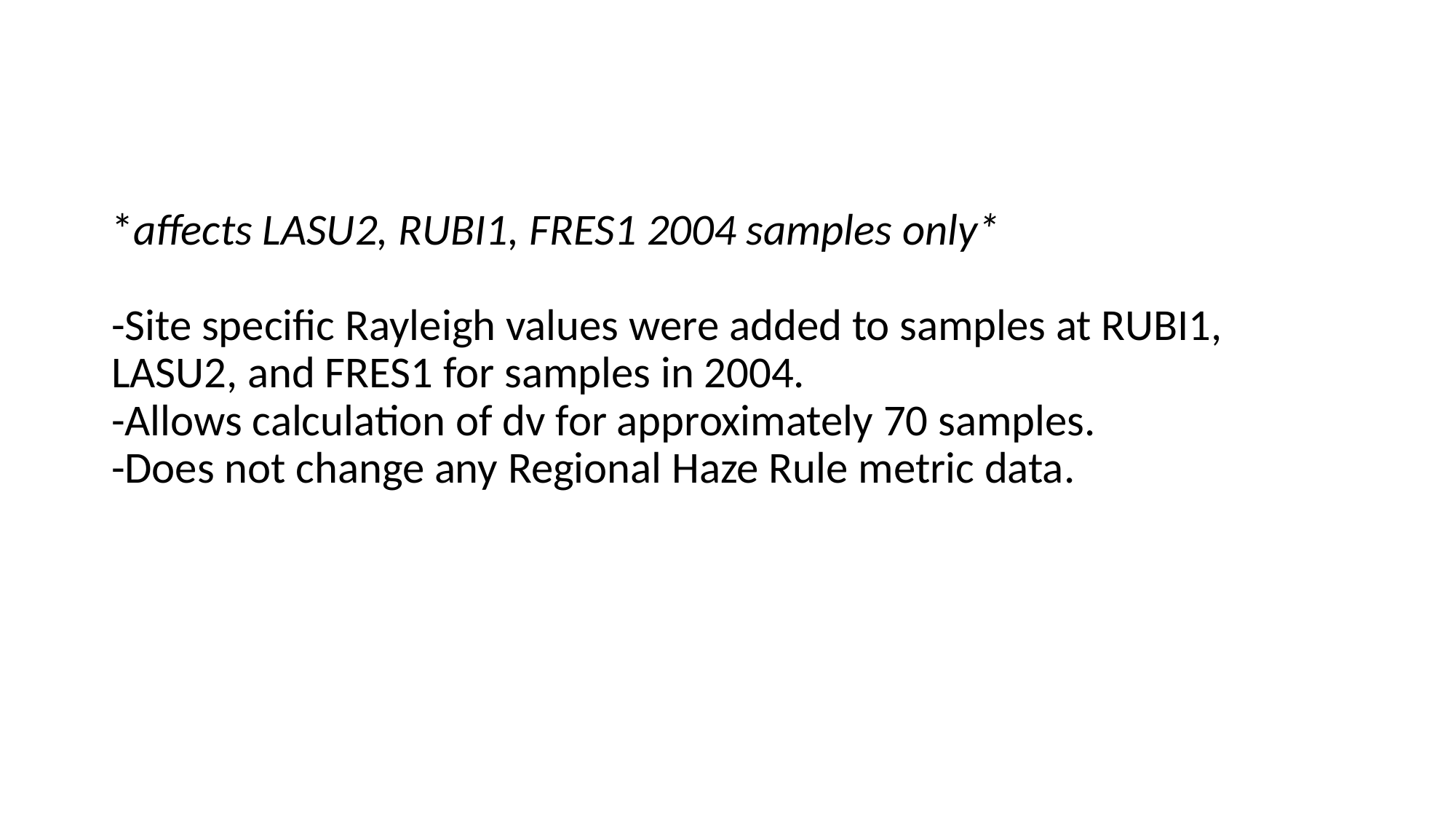

# *affects LASU2, RUBI1, FRES1 2004 samples only* -Site specific Rayleigh values were added to samples at RUBI1, LASU2, and FRES1 for samples in 2004. -Allows calculation of dv for approximately 70 samples. -Does not change any Regional Haze Rule metric data.